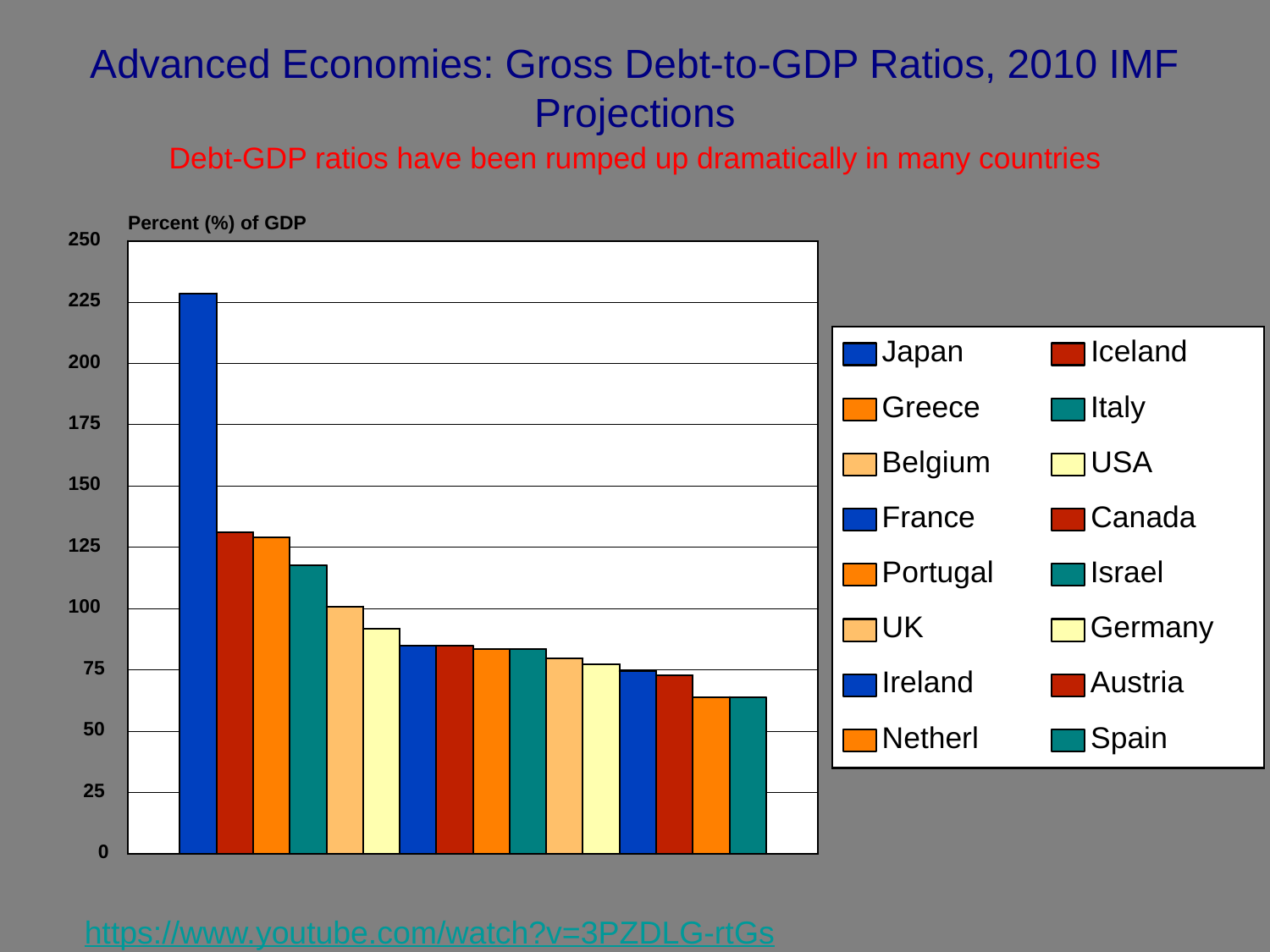

# Advanced Economies: Gross Debt-to-GDP Ratios, 2010 IMF Projections
Debt-GDP ratios have been rumped up dramatically in many countries
Percent (%) of GDP
250

225

Japan
Iceland

200

Greece
Italy

175

Belgium
USA

150

France
Canada

125

Portugal
Israel

100

UK
Germany

75

Ireland
Austria

50
Netherl
Spain

25

0

https://www.youtube.com/watch?v=3PZDLG-rtGs